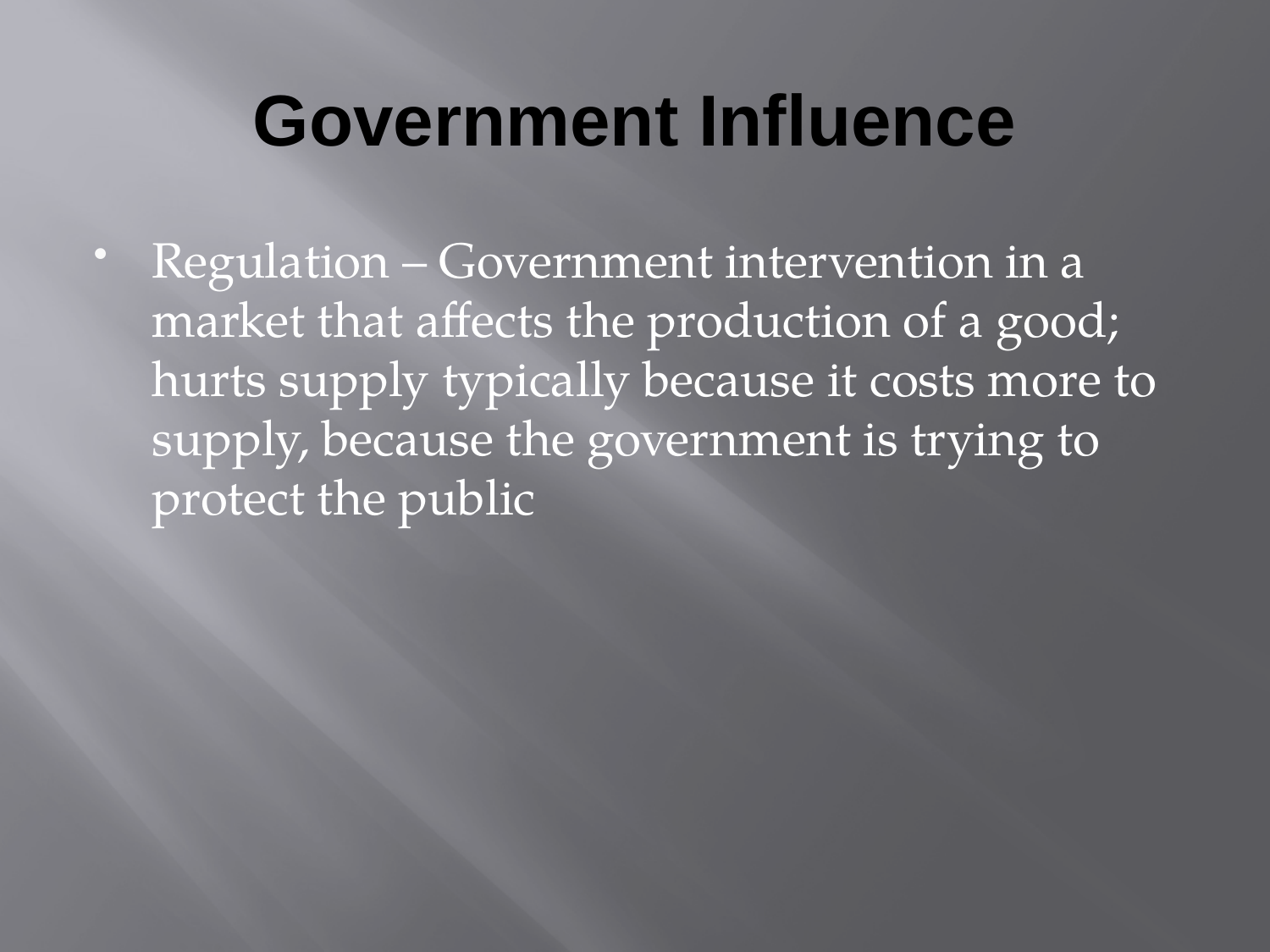

# Government Influence
Regulation – Government intervention in a market that affects the production of a good; hurts supply typically because it costs more to supply, because the government is trying to protect the public